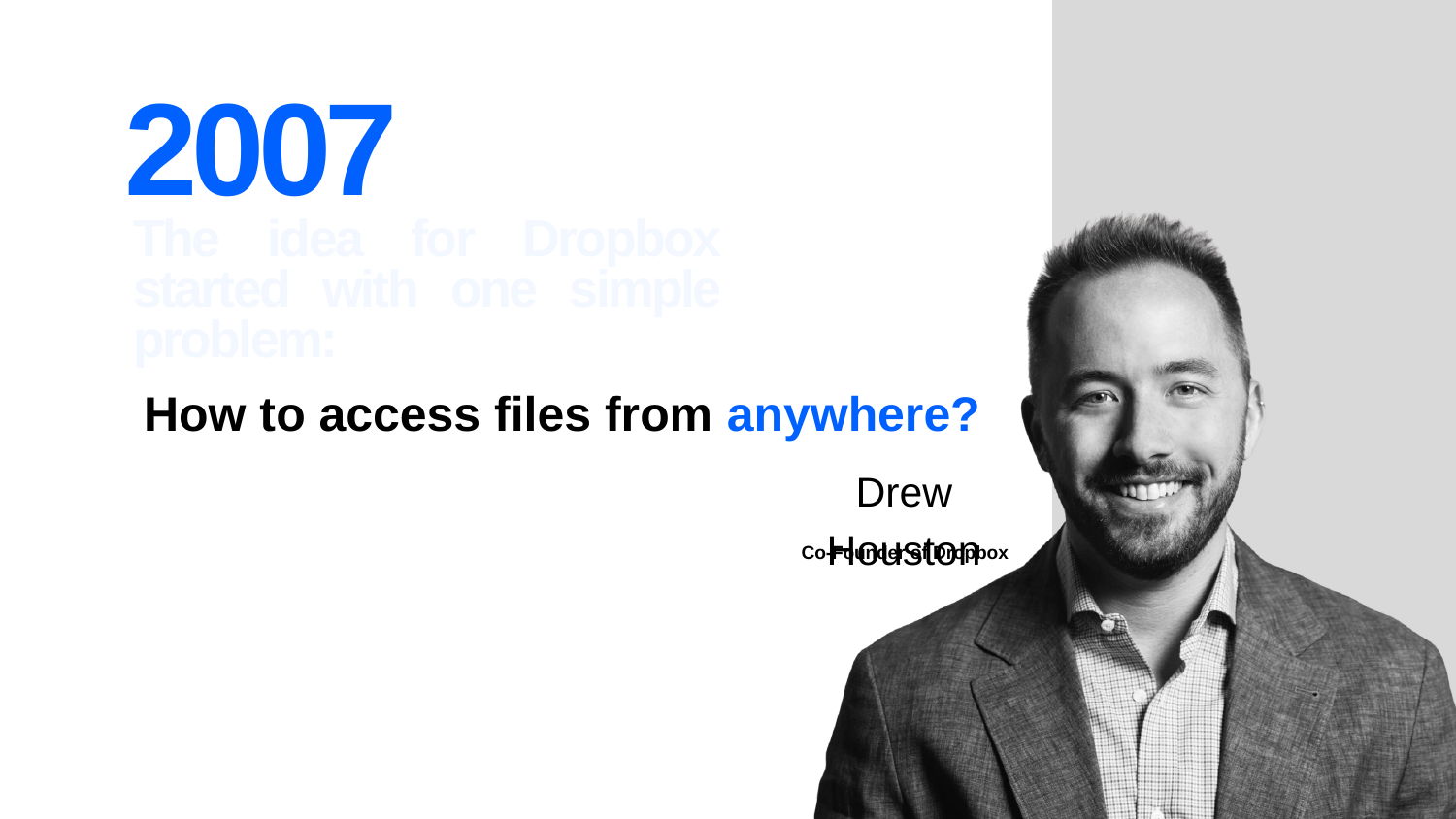

2007

The idea for Dropbox started with one simple problem:
 How to access files from anywhere?
Drew Houston
Co-Founder of Dropbox